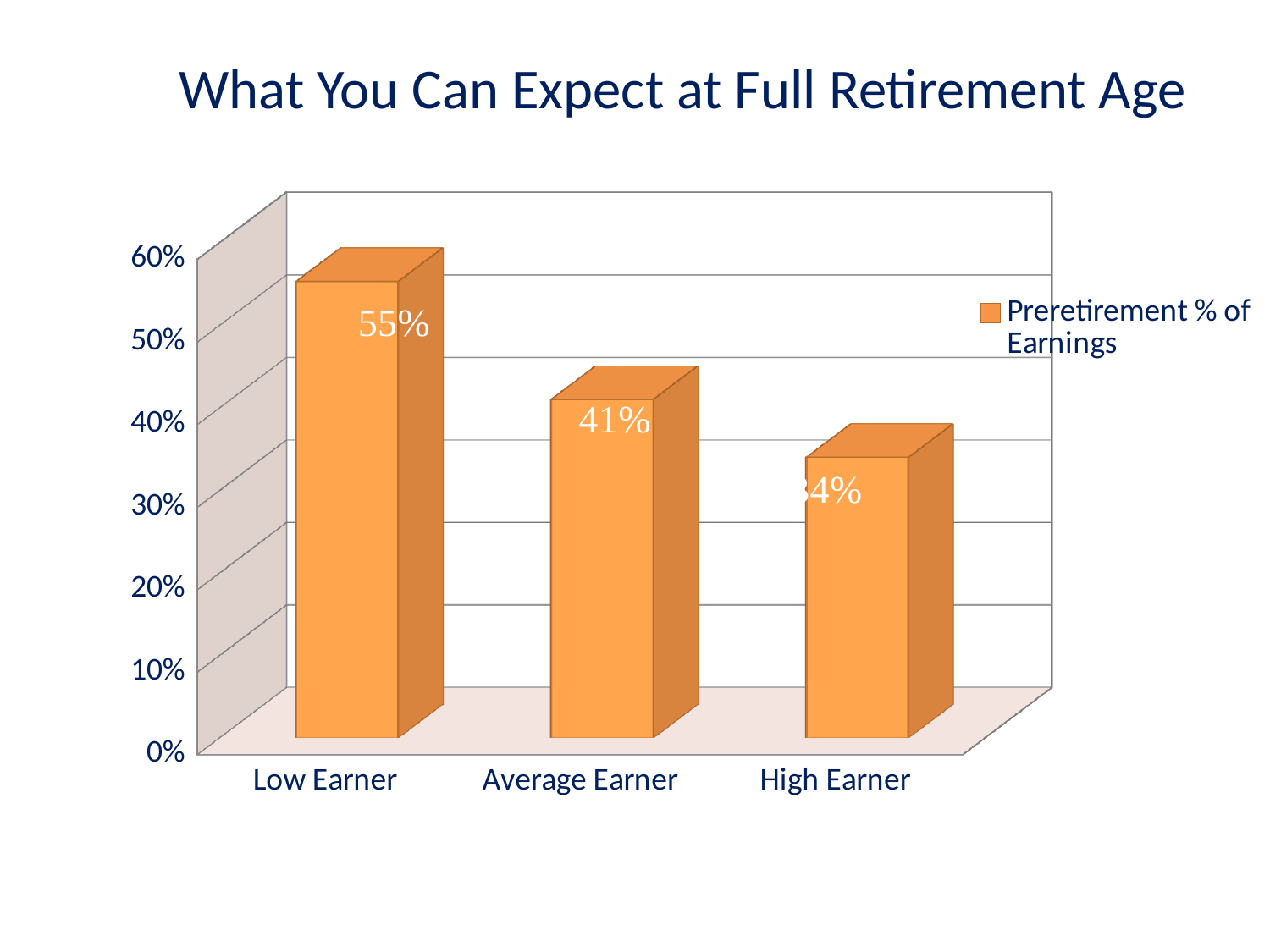

What You Can Expect at Full Retirement Age

[unsupported chart]

55%
41%
34%